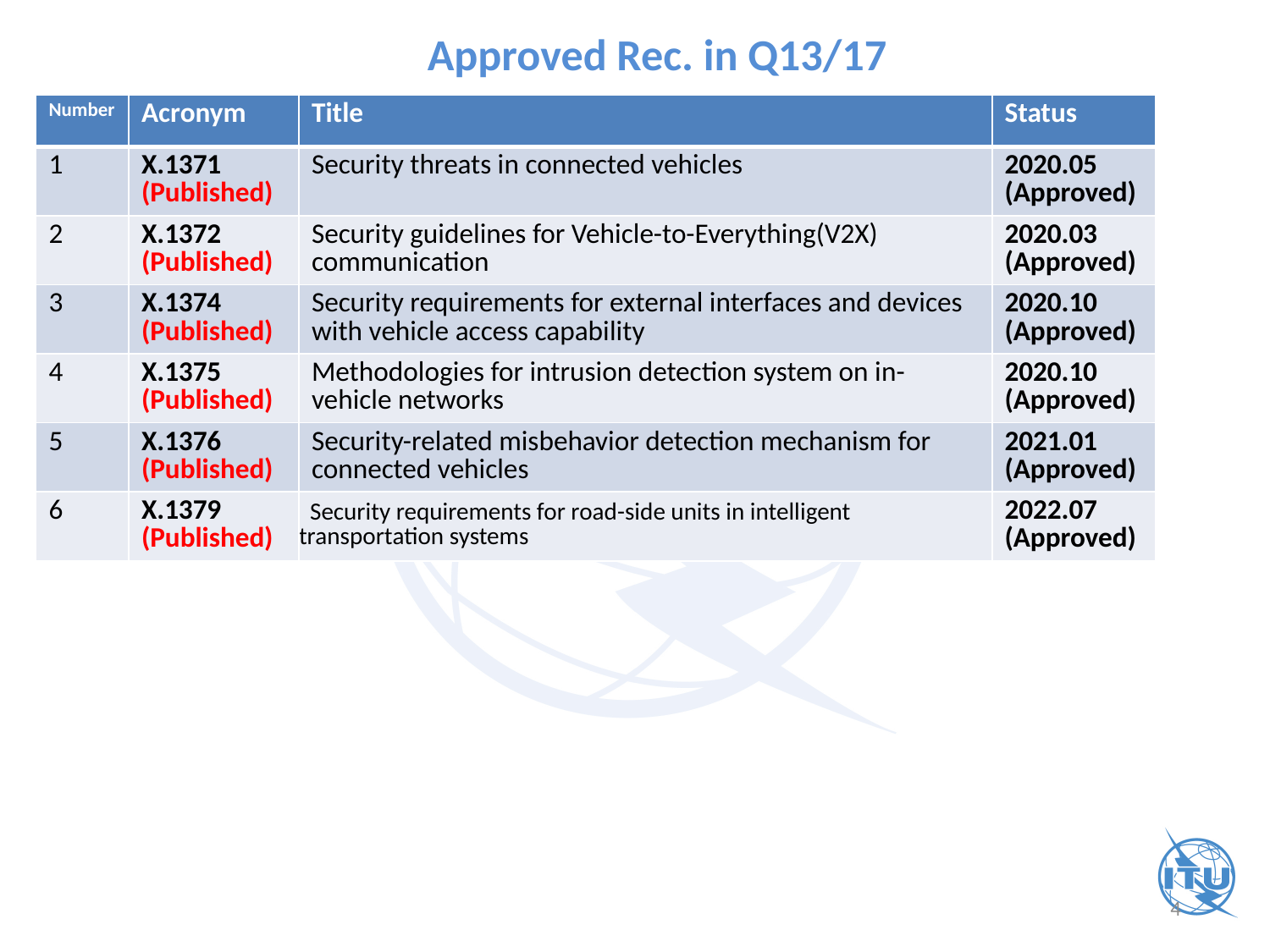

# Approved Rec. in Q13/17
| Number | Acronym | Title | Status |
| --- | --- | --- | --- |
| 1 | X.1371 (Published) | Security threats in connected vehicles | 2020.05 (Approved) |
| 2 | X.1372 (Published) | Security guidelines for Vehicle-to-Everything(V2X) communication | 2020.03 (Approved) |
| 3 | X.1374 (Published) | Security requirements for external interfaces and devices with vehicle access capability | 2020.10 (Approved) |
| 4 | X.1375 (Published) | Methodologies for intrusion detection system on in- vehicle networks | 2020.10 (Approved) |
| 5 | X.1376 (Published) | Security-related misbehavior detection mechanism for connected vehicles | 2021.01 (Approved) |
| 6 | X.1379 (Published) | Security requirements for road-side units in intelligent transportation systems | 2022.07 (Approved) |

4